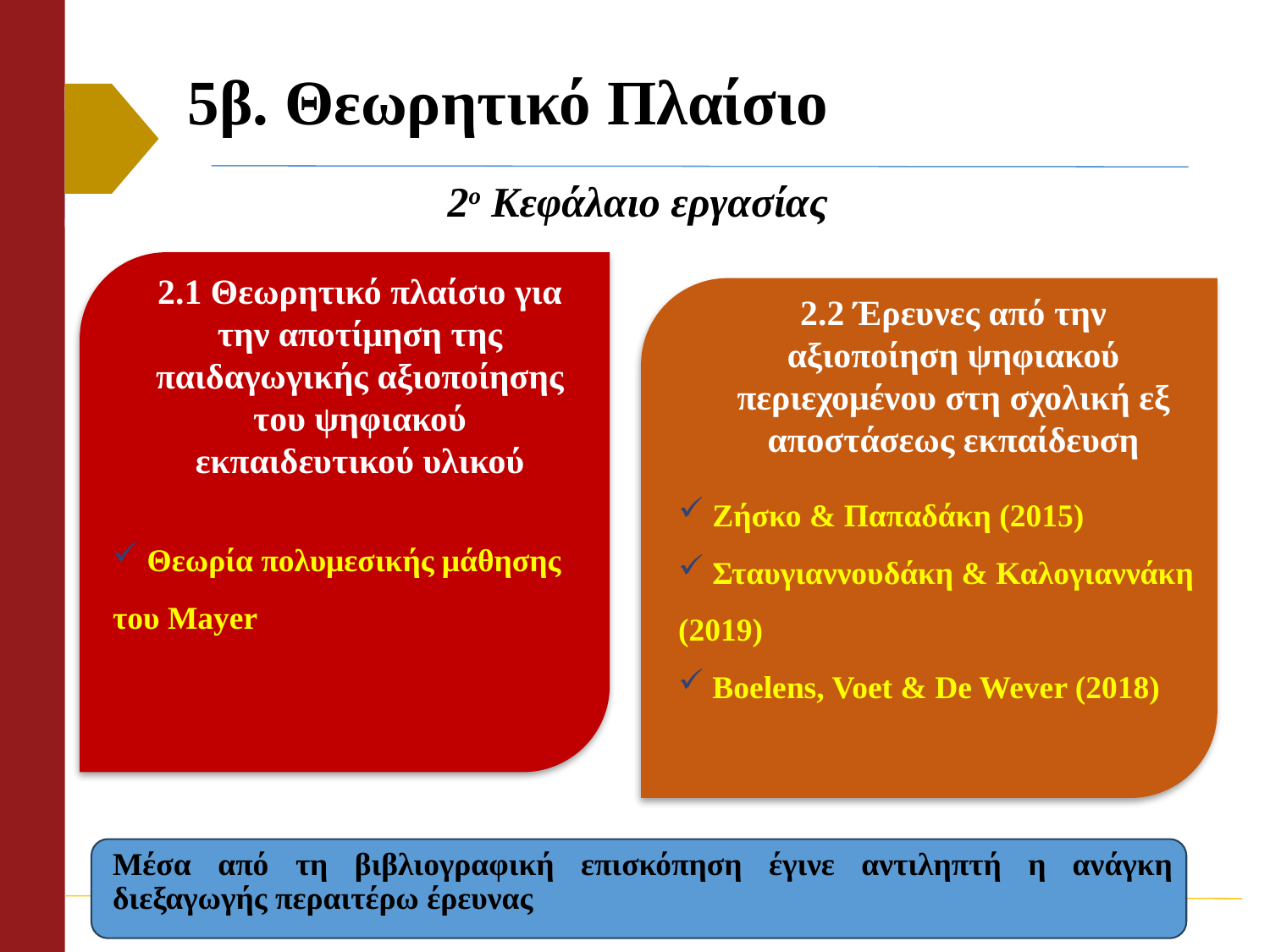

# 5β. Θεωρητικό Πλαίσιο
2ο Κεφάλαιο εργασίας

2.1 Θεωρητικό πλαίσιο για την αποτίμηση της παιδαγωγικής αξιοποίησης του ψηφιακού εκπαιδευτικού υλικού
2.2 Έρευνες από την αξιοποίηση ψηφιακού περιεχομένου στη σχολική εξ αποστάσεως εκπαίδευση

 Ζήσκο & Παπαδάκη (2015)
 Σταυγιαννουδάκη & Καλογιαννάκη (2019)
 Boelens, Voet & De Wever (2018)

 Θεωρία πολυμεσικής μάθησης του Mayer

Μέσα από τη βιβλιογραφική επισκόπηση έγινε αντιληπτή η ανάγκη διεξαγωγής περαιτέρω έρευνας